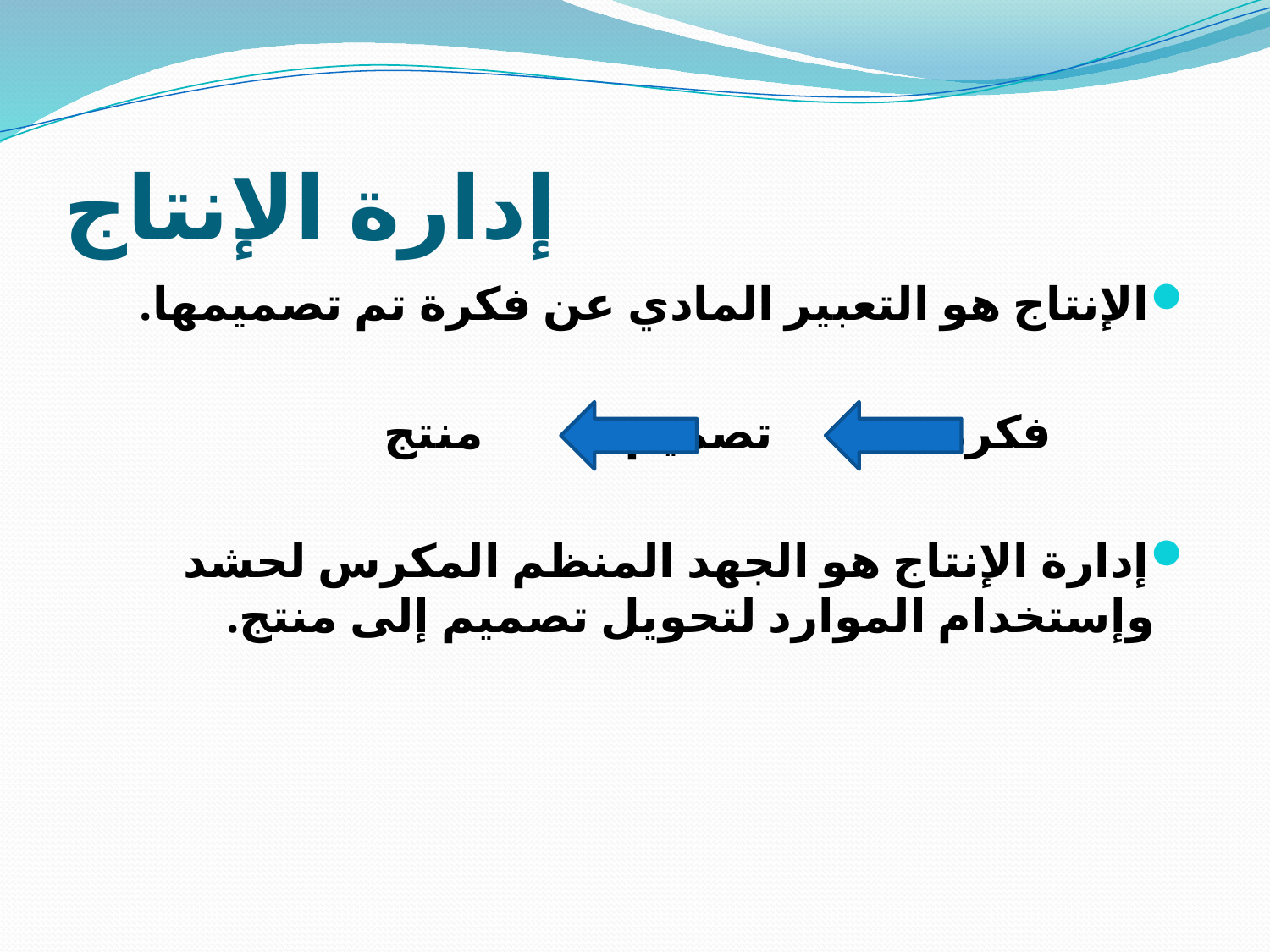

# إدارة الإنتاج
الإنتاج هو التعبير المادي عن فكرة تم تصميمها.

            فكرة              تصميم            منتج

إدارة الإنتاج هو الجهد المنظم المكرس لحشد وإستخدام الموارد لتحويل تصميم إلى منتج.